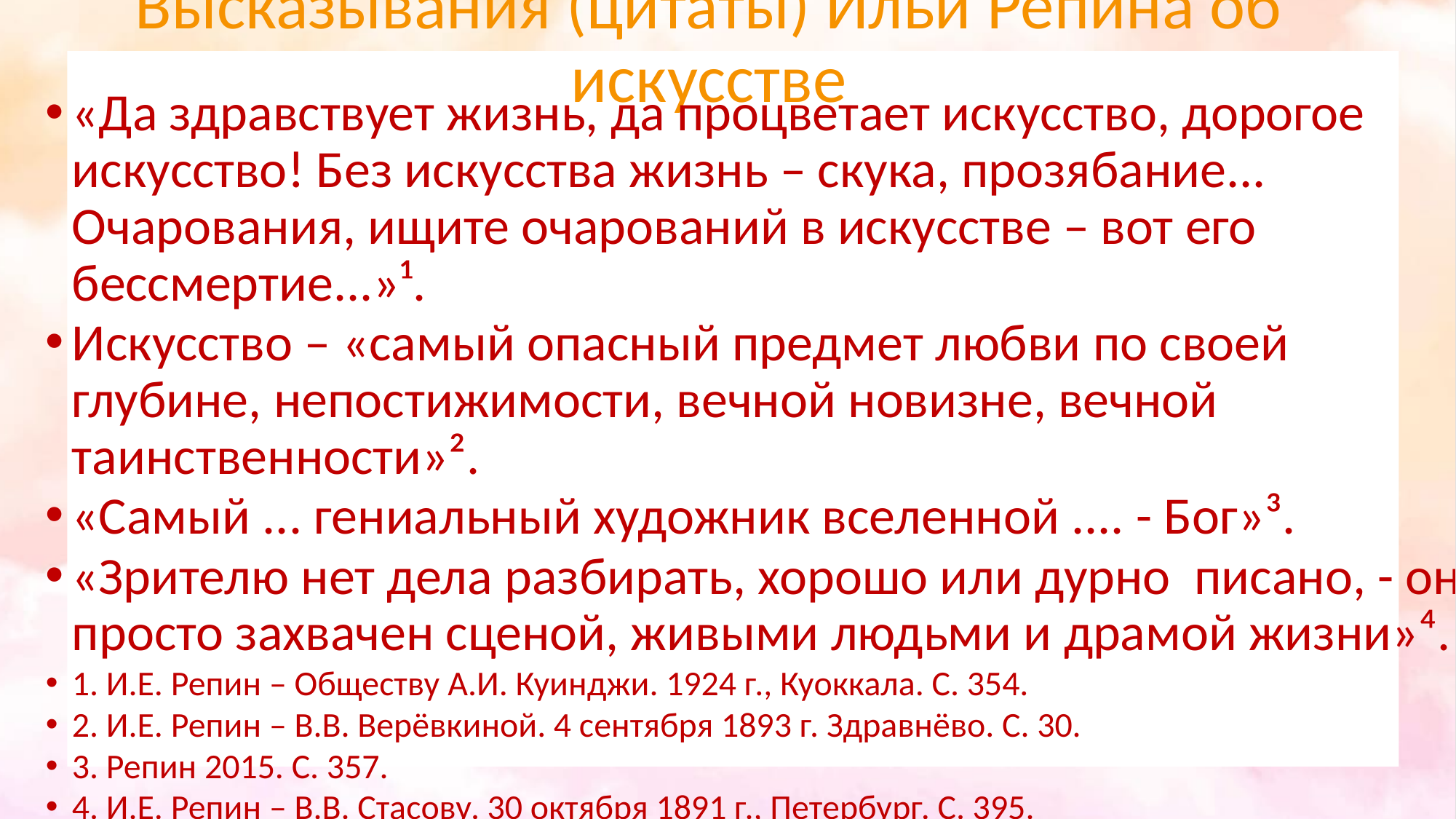

# Высказывания (цитаты) Ильи Репина об искусстве
«Да здравствует жизнь, да процветает искусство, дорогое искусство! Без искусства жизнь – скука, прозябание... Очарования, ищите очарований в искусстве – вот его бессмертие...»¹.
Искусство – «самый опасный предмет любви по своей глубине, непостижимости, вечной новизне, вечной таинственности»².
«Самый ... гениальный художник вселенной .... - Бог»³.
«Зрителю нет дела разбирать, хорошо или дурно  писано, - он просто захвачен сценой, живыми людьми и драмой жизни»⁴.
1. И.Е. Репин – Обществу А.И. Куинджи. 1924 г., Куоккала. С. 354.
2. И.Е. Репин – В.В. Верёвкиной. 4 сентября 1893 г. Здравнёво. С. 30.
3. Репин 2015. С. 357.
4. И.Е. Репин – В.В. Стасову. 30 октября 1891 г., Петербург. С. 395.